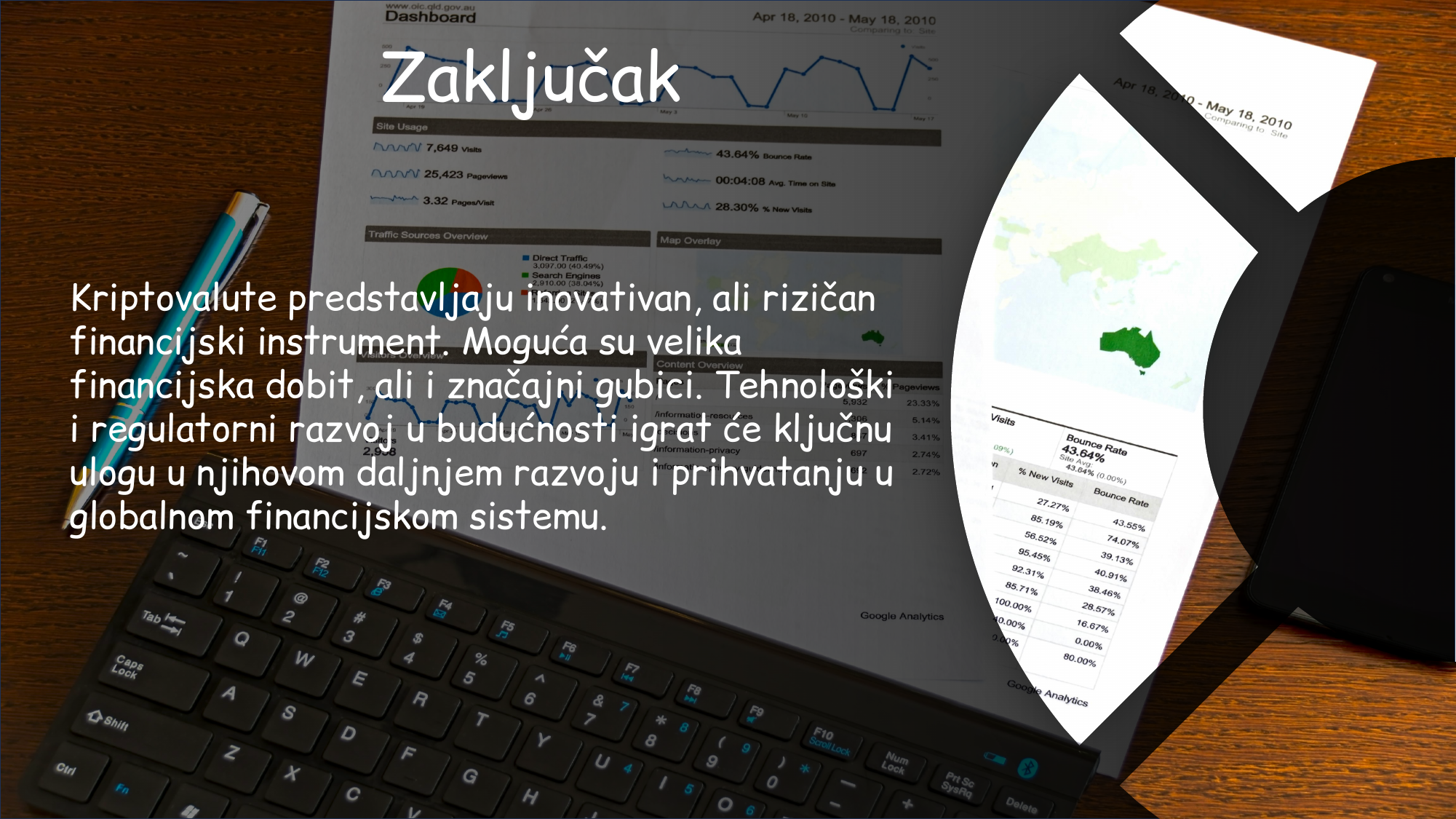

Zaključak
Kriptovalute predstavljaju inovativan, ali rizičan financijski instrument. Moguća su velika financijska dobit, ali i značajni gubici. Tehnološki i regulatorni razvoj u budućnosti igrat će ključnu ulogu u njihovom daljnjem razvoju i prihvatanju u globalnom financijskom sistemu.